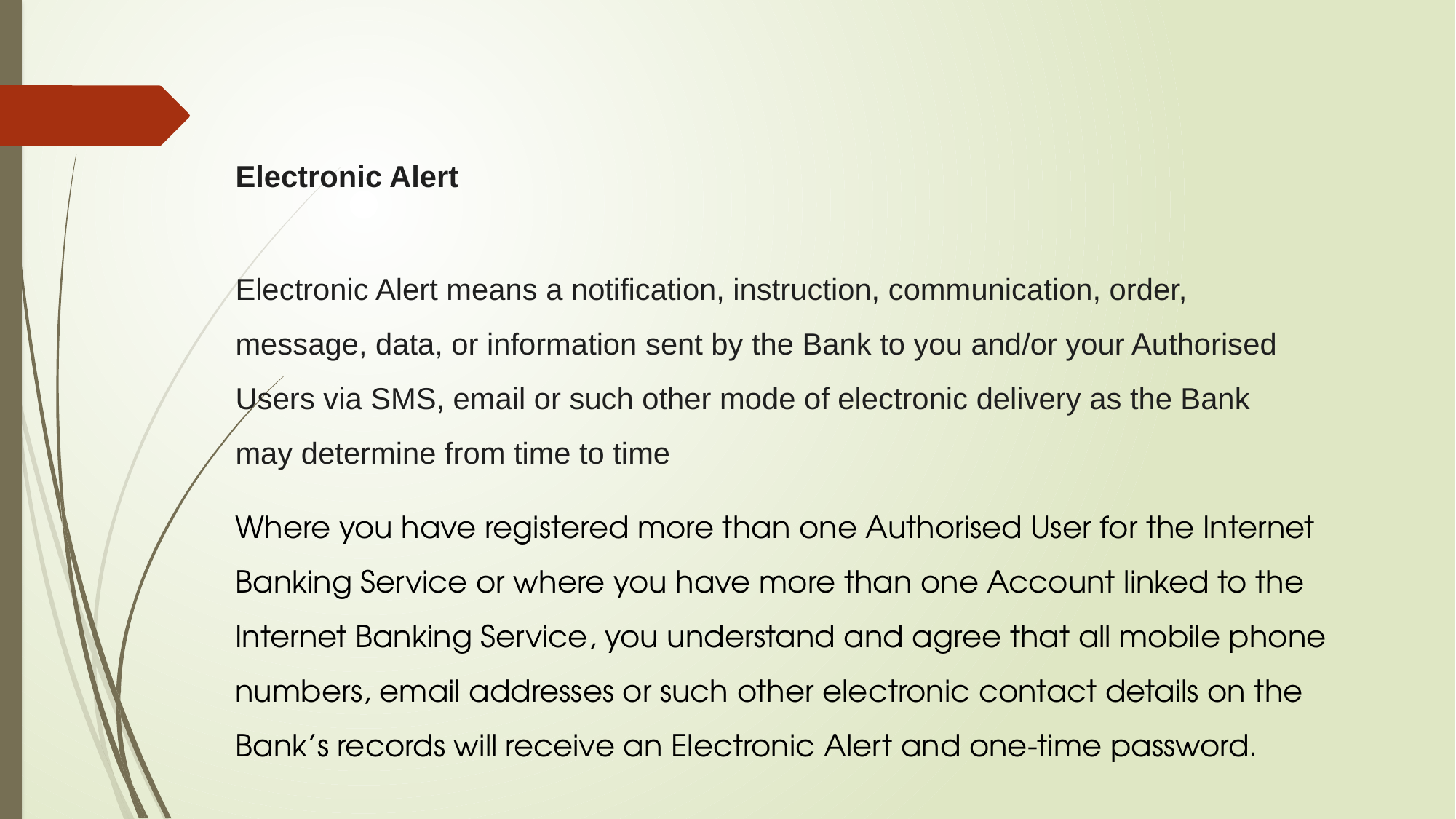

Electronic Alert

Electronic Alert means a notification, instruction, communication, order, message, data, or information sent by the Bank to you and/or your Authorised Users via SMS, email or such other mode of electronic delivery as the Bank may determine from time to time
Where you have registered more than one Authorised User for the Internet Banking Service or where you have more than one Account linked to the Internet Banking Service, you understand and agree that all mobile phone numbers, email addresses or such other electronic contact details on the Bank’s records will receive an Electronic Alert and one-time password.